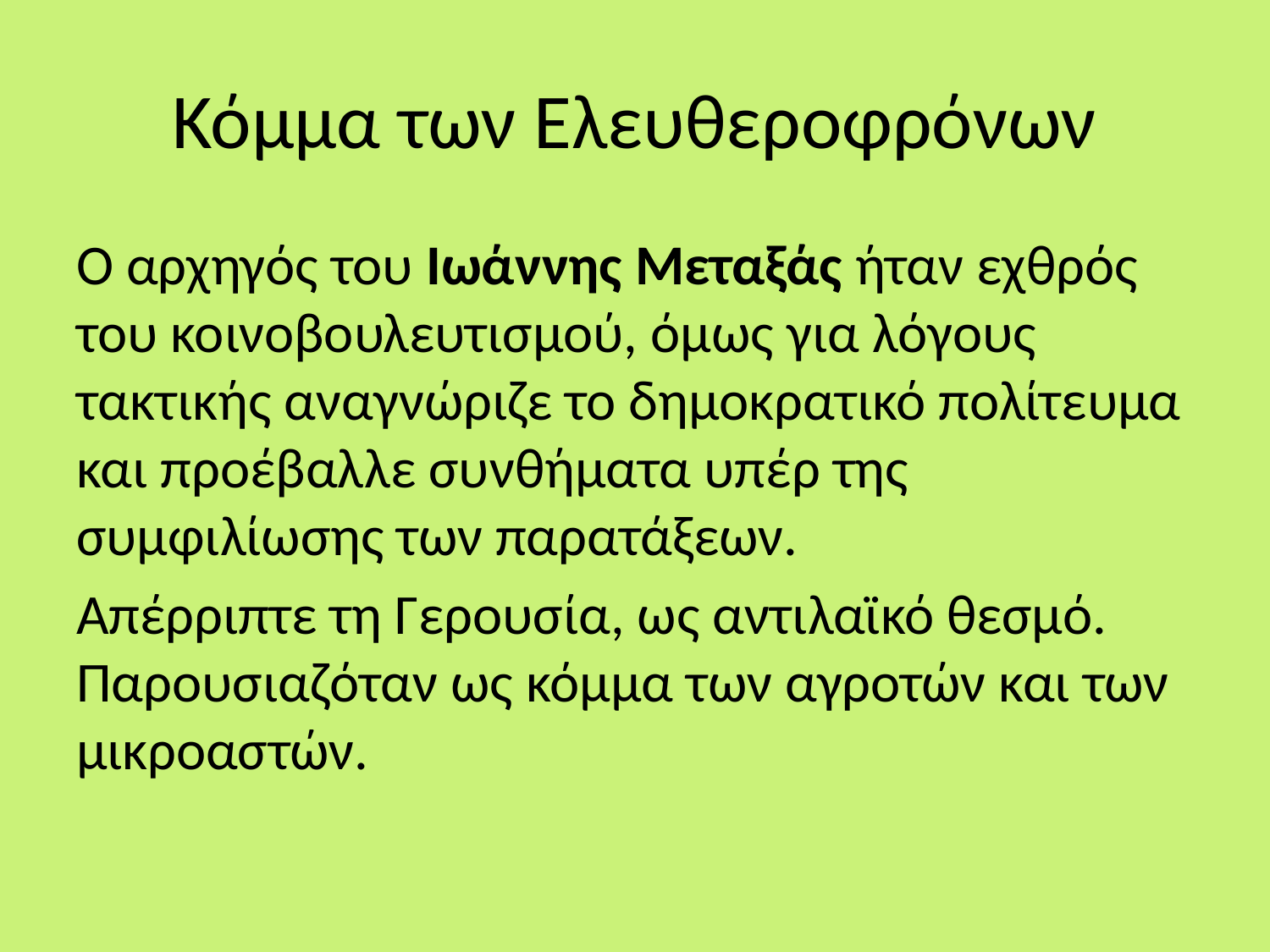

# Κόμμα των Ελευθεροφρόνων
Ο αρχηγός του Ιωάννης Μεταξάς ήταν εχθρός του κοινοβουλευτισμού, όμως για λόγους τακτικής αναγνώριζε το δημοκρατικό πολίτευμα και προέβαλλε συνθήματα υπέρ της συμφιλίωσης των παρατάξεων.
Απέρριπτε τη Γερουσία, ως αντιλαϊκό θεσμό. Παρουσιαζόταν ως κόμμα των αγροτών και των μικροαστών.